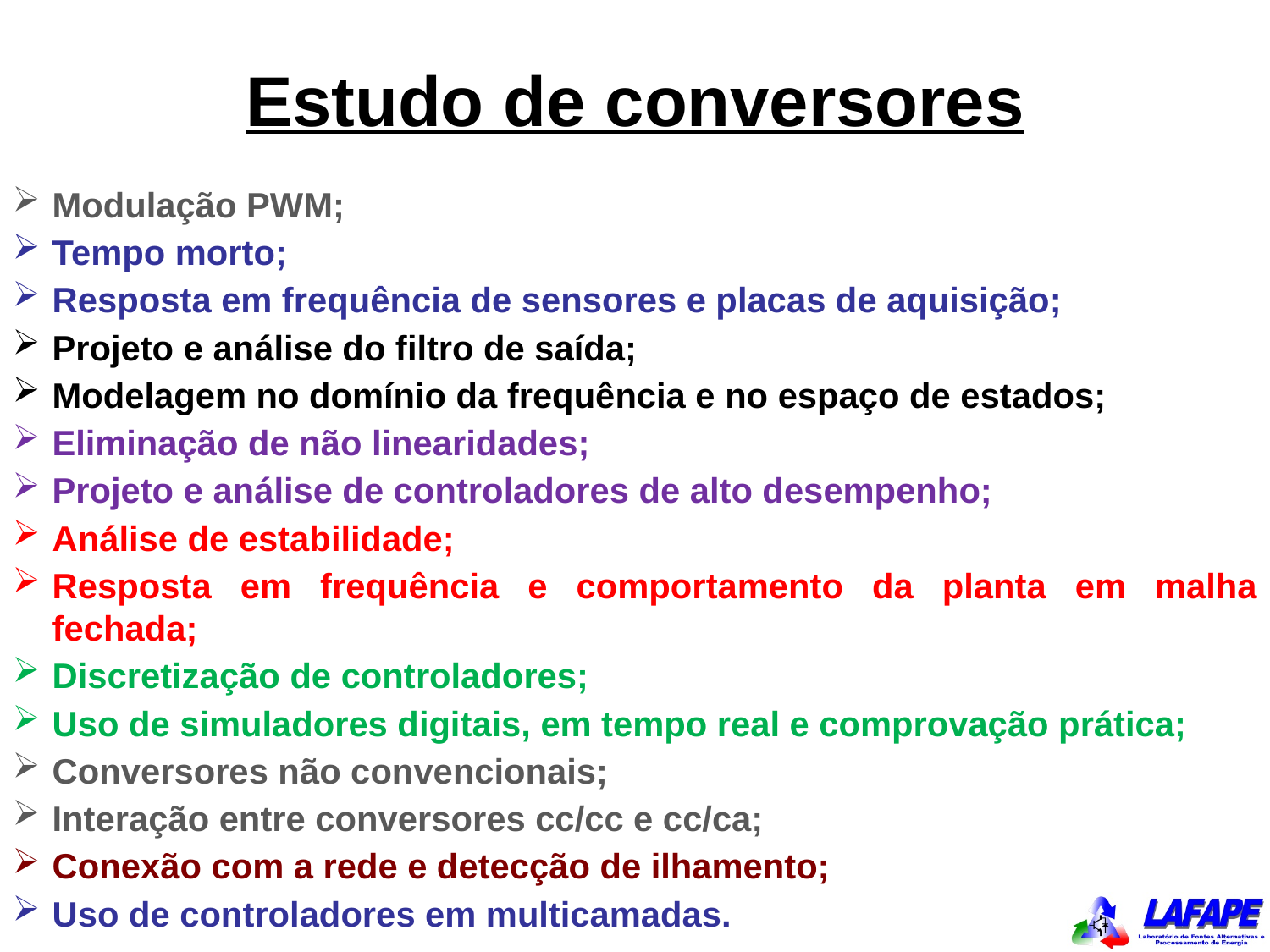

Estudo de conversores
Modulação PWM;
Tempo morto;
Resposta em frequência de sensores e placas de aquisição;
Projeto e análise do filtro de saída;
Modelagem no domínio da frequência e no espaço de estados;
Eliminação de não linearidades;
Projeto e análise de controladores de alto desempenho;
Análise de estabilidade;
Resposta em frequência e comportamento da planta em malha fechada;
Discretização de controladores;
Uso de simuladores digitais, em tempo real e comprovação prática;
Conversores não convencionais;
Interação entre conversores cc/cc e cc/ca;
Conexão com a rede e detecção de ilhamento;
Uso de controladores em multicamadas.